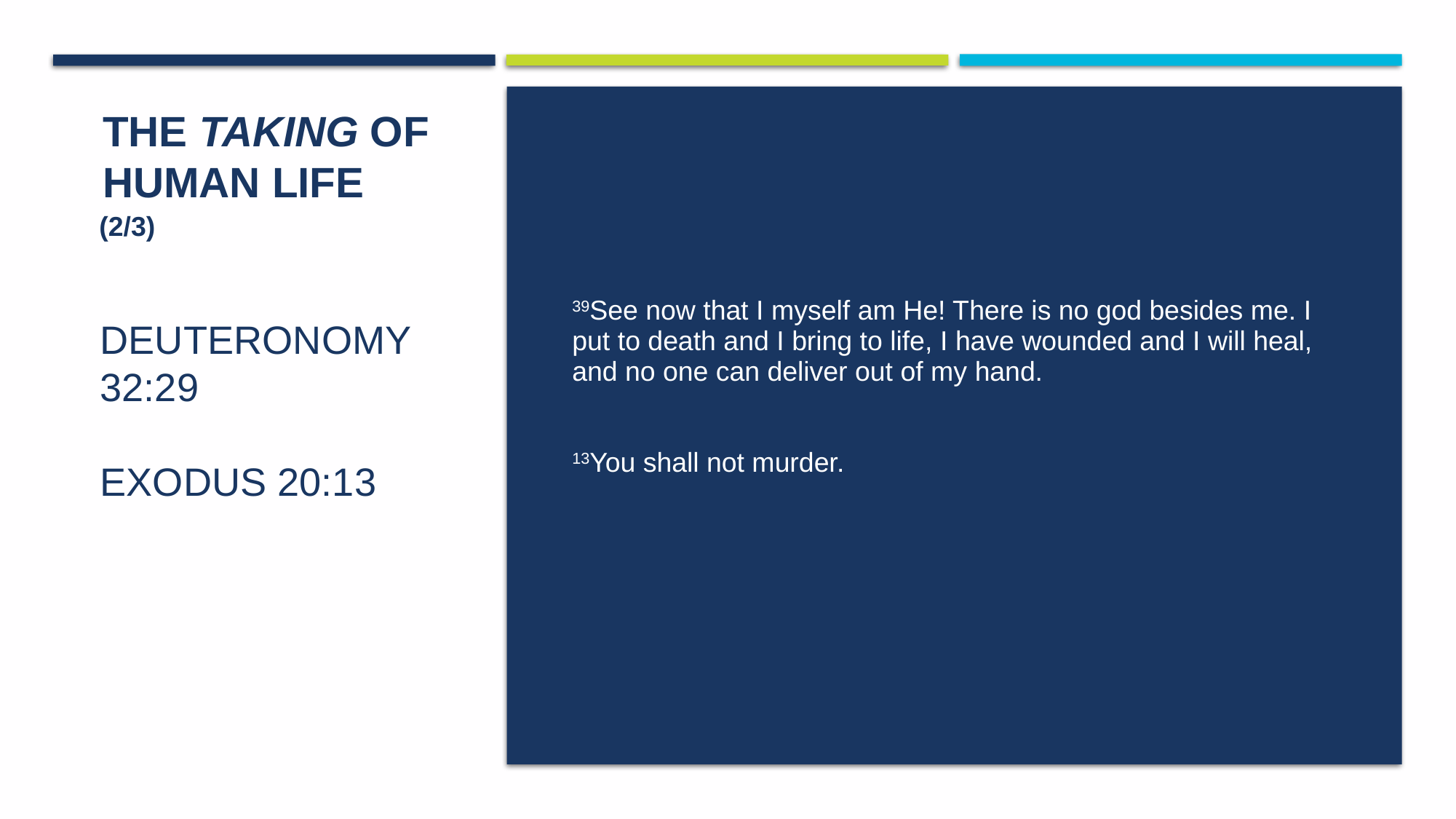

The Taking of Human life
# Deuteronomy 32:29 Exodus 20:13
39See now that I myself am He! There is no god besides me. I put to death and I bring to life, I have wounded and I will heal, and no one can deliver out of my hand.

13You shall not murder.

(2/3)